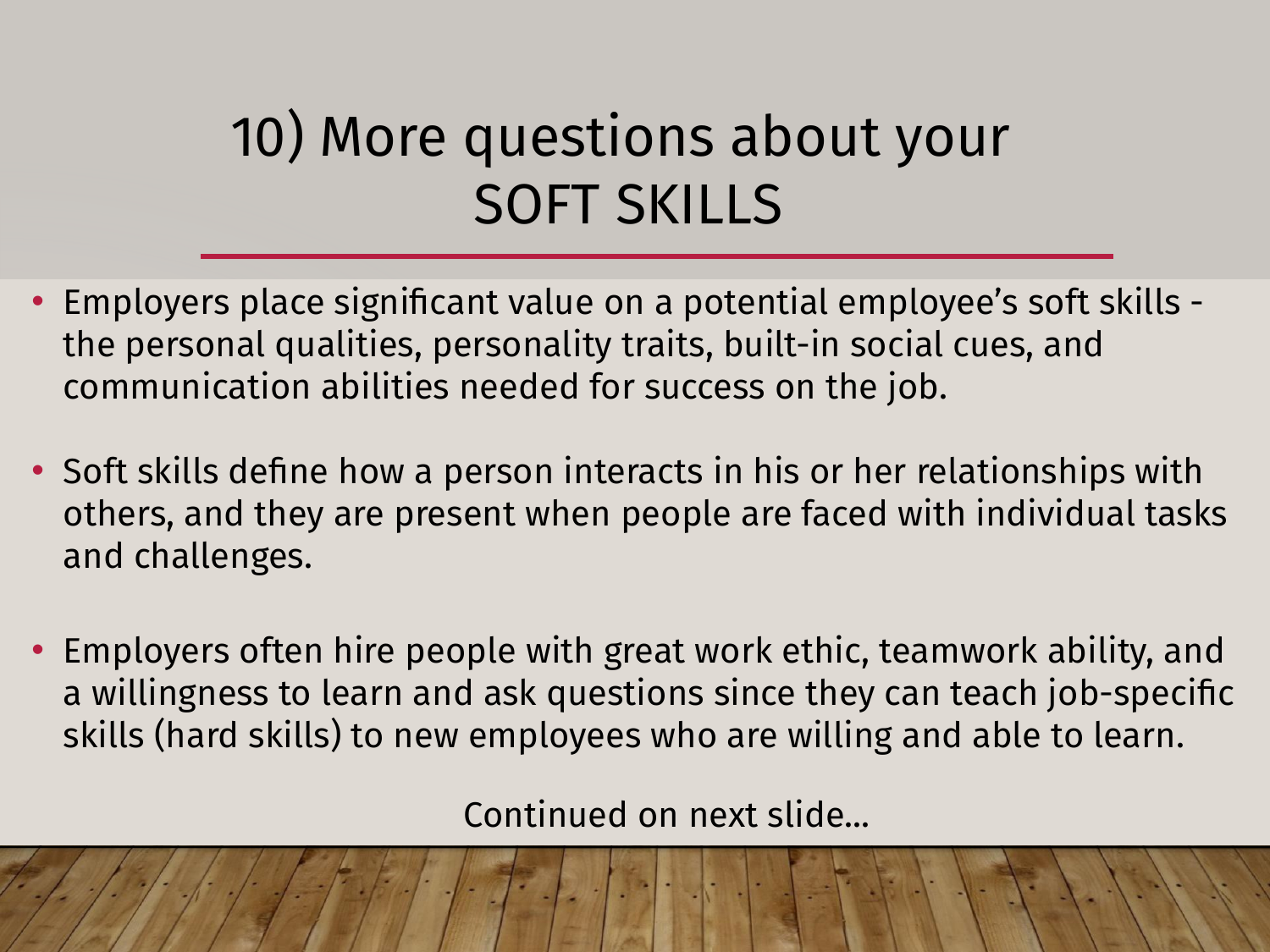

# 10) More questions about your
SOFT SKILLS
Employers place significant value on a potential employee’s soft skills - the personal qualities, personality traits, built-in social cues, and communication abilities needed for success on the job.

Soft skills define how a person interacts in his or her relationships with others, and they are present when people are faced with individual tasks and challenges.

Employers often hire people with great work ethic, teamwork ability, and a willingness to learn and ask questions since they can teach job-specific skills (hard skills) to new employees who are willing and able to learn.

Continued on next slide...